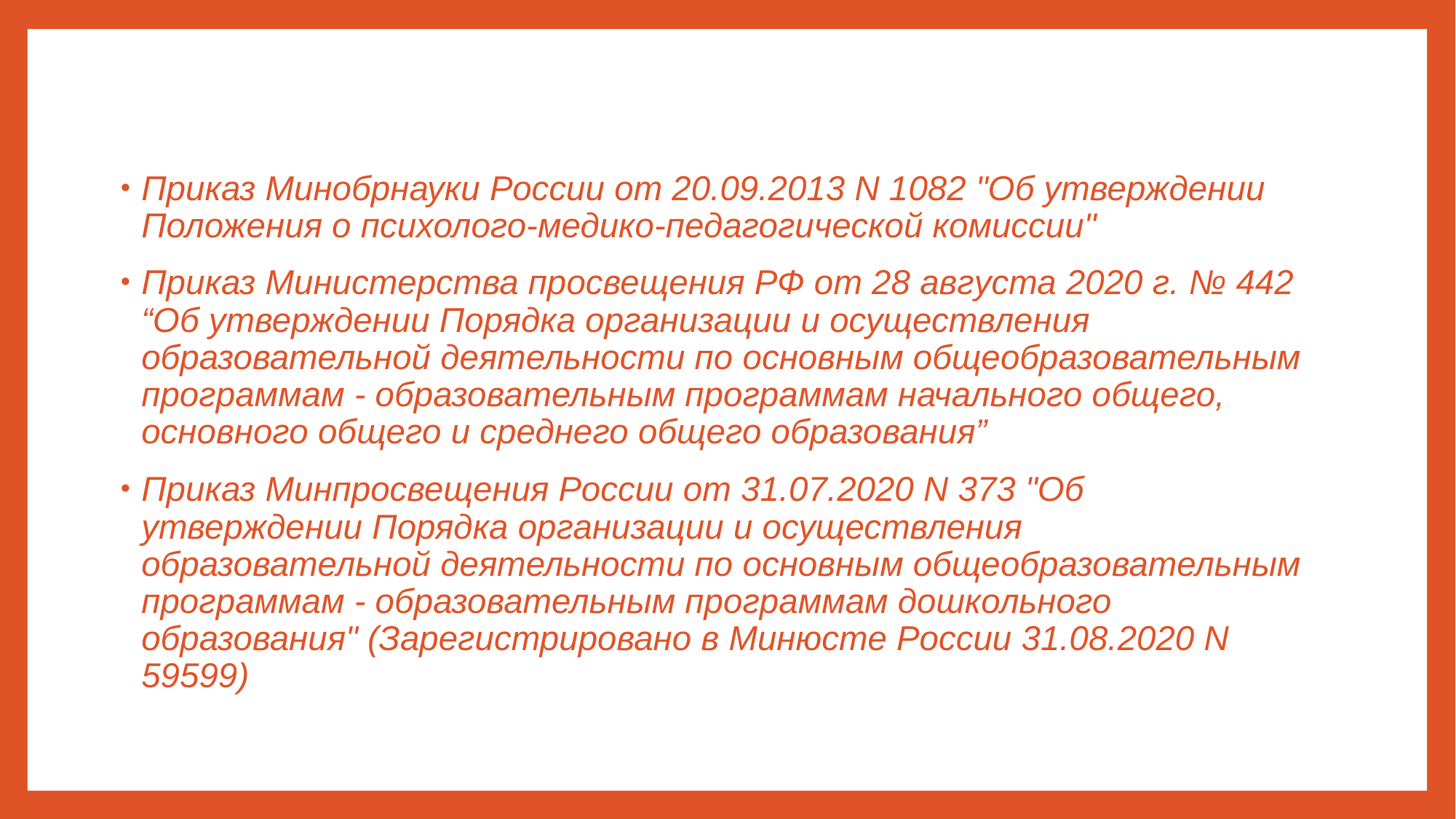

#
Приказ Минобрнауки России от 20.09.2013 N 1082 "Об утверждении Положения о психолого-медико-педагогической комиссии"
Приказ Министерства просвещения РФ от 28 августа 2020 г. № 442 “Об утверждении Порядка организации и осуществления образовательной деятельности по основным общеобразовательным программам - образовательным программам начального общего, основного общего и среднего общего образования”
Приказ Минпросвещения России от 31.07.2020 N 373 "Об утверждении Порядка организации и осуществления образовательной деятельности по основным общеобразовательным программам - образовательным программам дошкольного образования" (Зарегистрировано в Минюсте России 31.08.2020 N 59599)